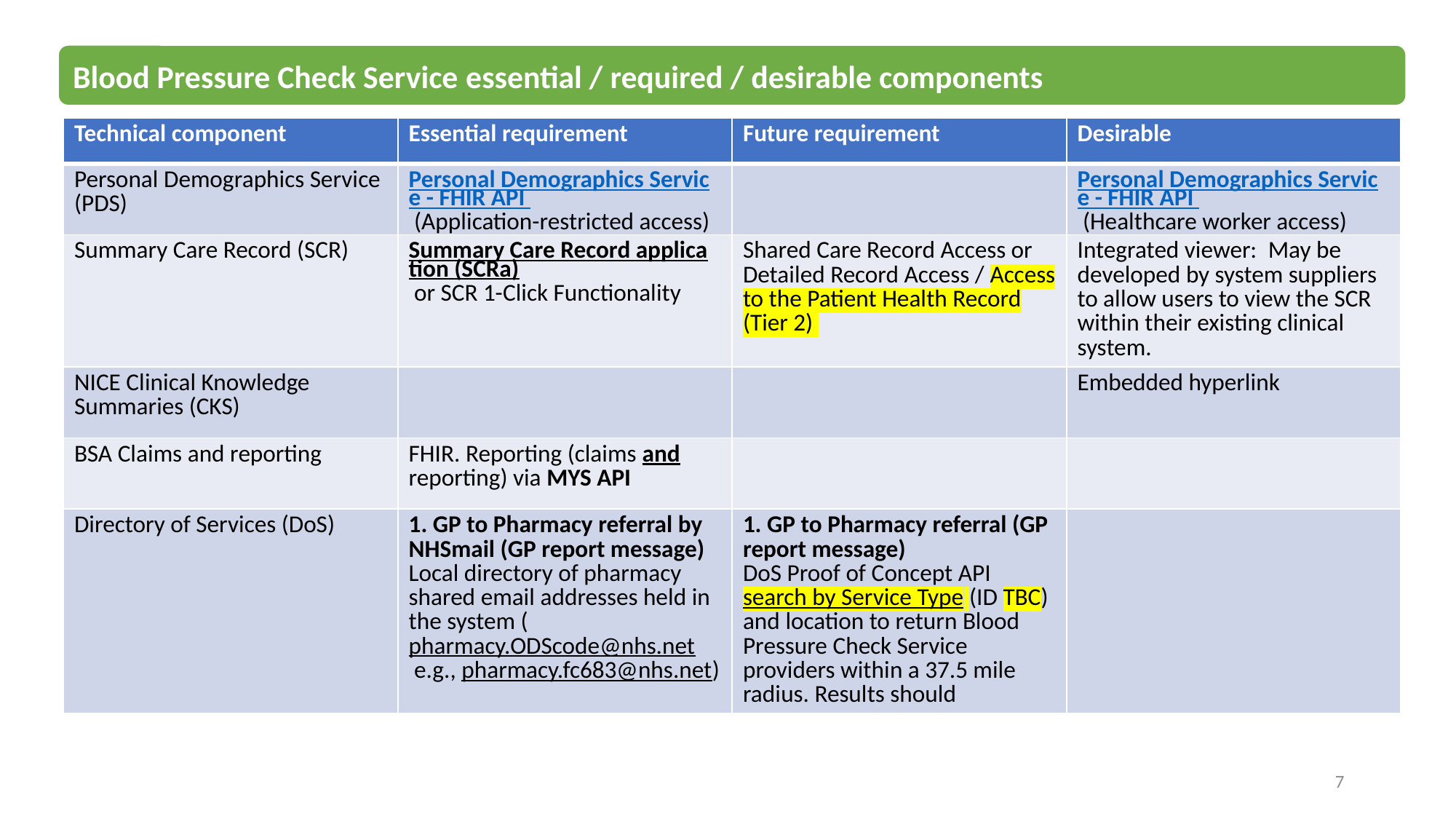

Blood Pressure Check Service essential / required / desirable components
| Technical component | Essential requirement | Future requirement | Desirable |
| --- | --- | --- | --- |
| Personal Demographics Service (PDS) | Personal Demographics Service - FHIR API (Application-restricted access) |  | Personal Demographics Service - FHIR API (Healthcare worker access) |
| Summary Care Record (SCR) | Summary Care Record application (SCRa) or SCR 1-Click Functionality | Shared Care Record Access or Detailed Record Access / Access to the Patient Health Record (Tier 2) | Integrated viewer:  May be developed by system suppliers to allow users to view the SCR within their existing clinical system. |
| NICE Clinical Knowledge Summaries (CKS) |  |  | Embedded hyperlink |
| BSA Claims and reporting | FHIR. Reporting (claims and reporting) via MYS API |  |  |
| Directory of Services (DoS) | 1. GP to Pharmacy referral by NHSmail (GP report message) Local directory of pharmacy shared email addresses held in the system (pharmacy.ODScode@nhs.net e.g., pharmacy.fc683@nhs.net) | 1. GP to Pharmacy referral (GP report message) DoS Proof of Concept API search by Service Type (ID TBC) and location to return Blood Pressure Check Service providers within a 37.5 mile radius. Results should |  |
7